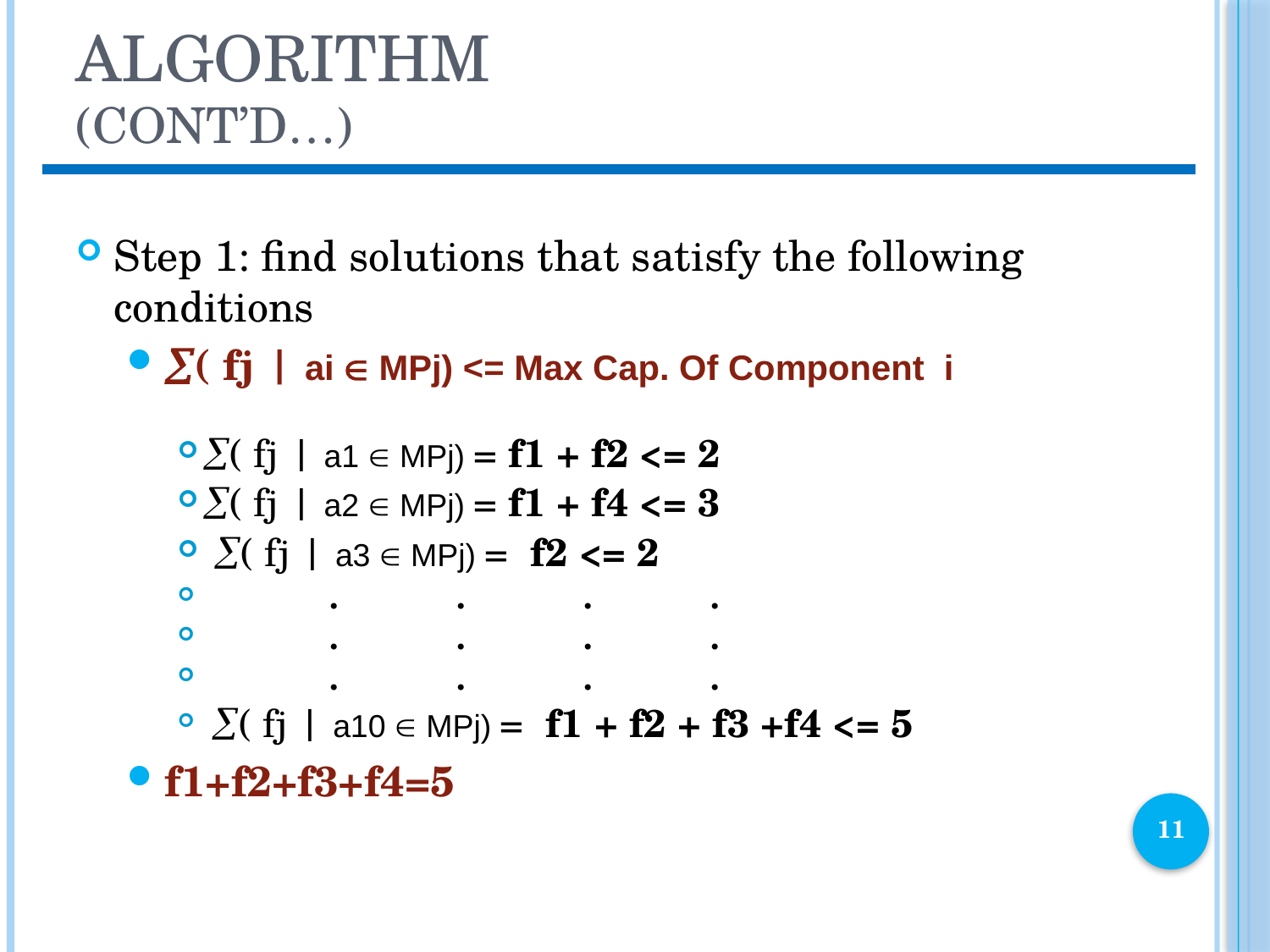

# Algorithm                       (CONT’D…)
Step 1: find solutions that satisfy the following conditions
∑( fj | ai ∈ MPj) <= Max Cap. Of Component  i

∑( fj | a1 ∈ MPj) = f1 + f2 <= 2
∑( fj | a2 ∈ MPj) = f1 + f4 <= 3
 ∑( fj | a3 ∈ MPj) =  f2 <= 2
	.	.	.	.
	.	.	.	.
	.	.	.	.
 ∑( fj | a10 ∈ MPj) =  f1 + f2 + f3 +f4 <= 5
f1+f2+f3+f4=5

11